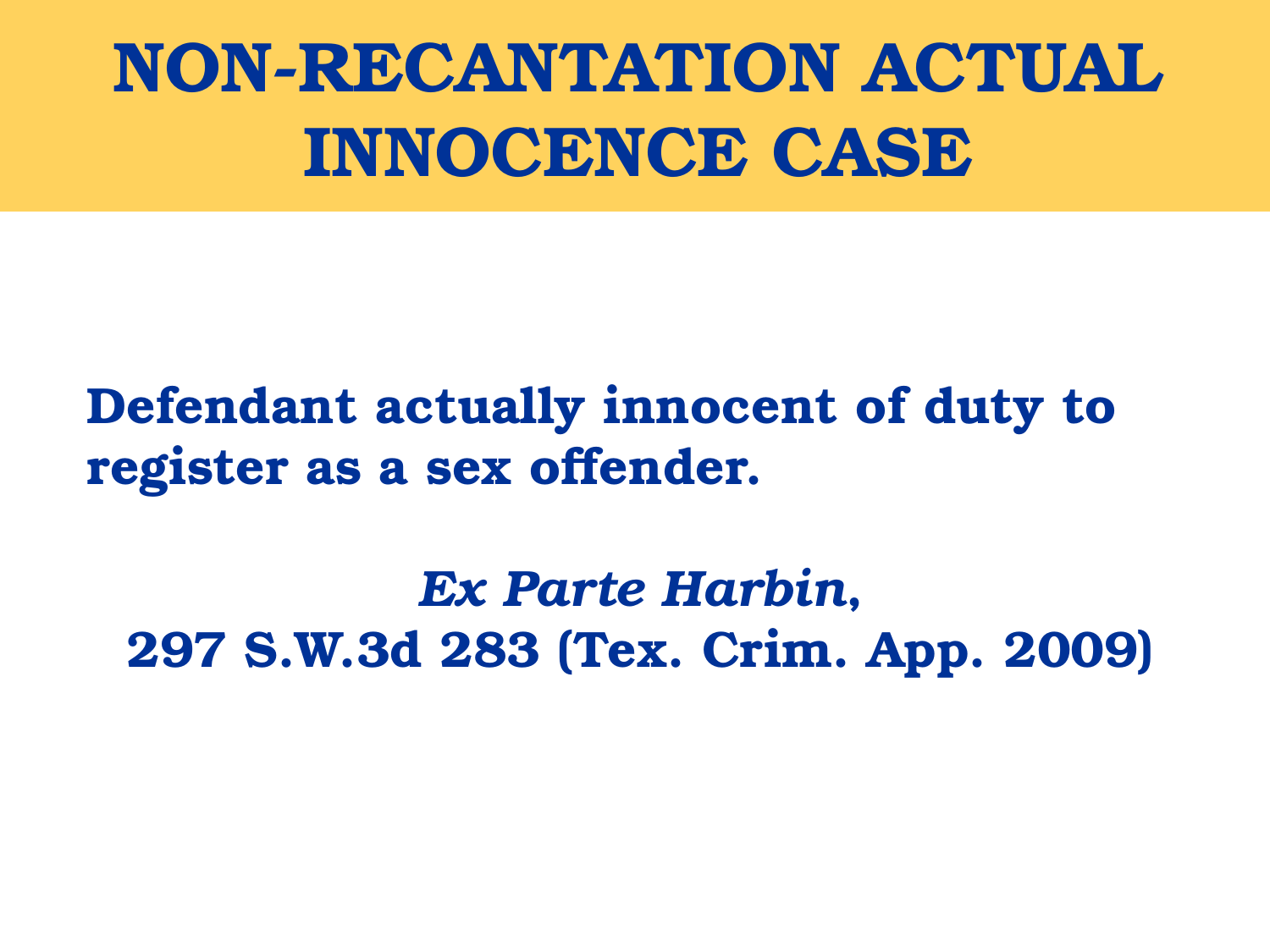

# NON-RECANTATION ACTUAL INNOCENCE CASE
Defendant actually innocent of duty to register as a sex offender.

Ex Parte Harbin,
297 S.W.3d 283 (Tex. Crim. App. 2009)